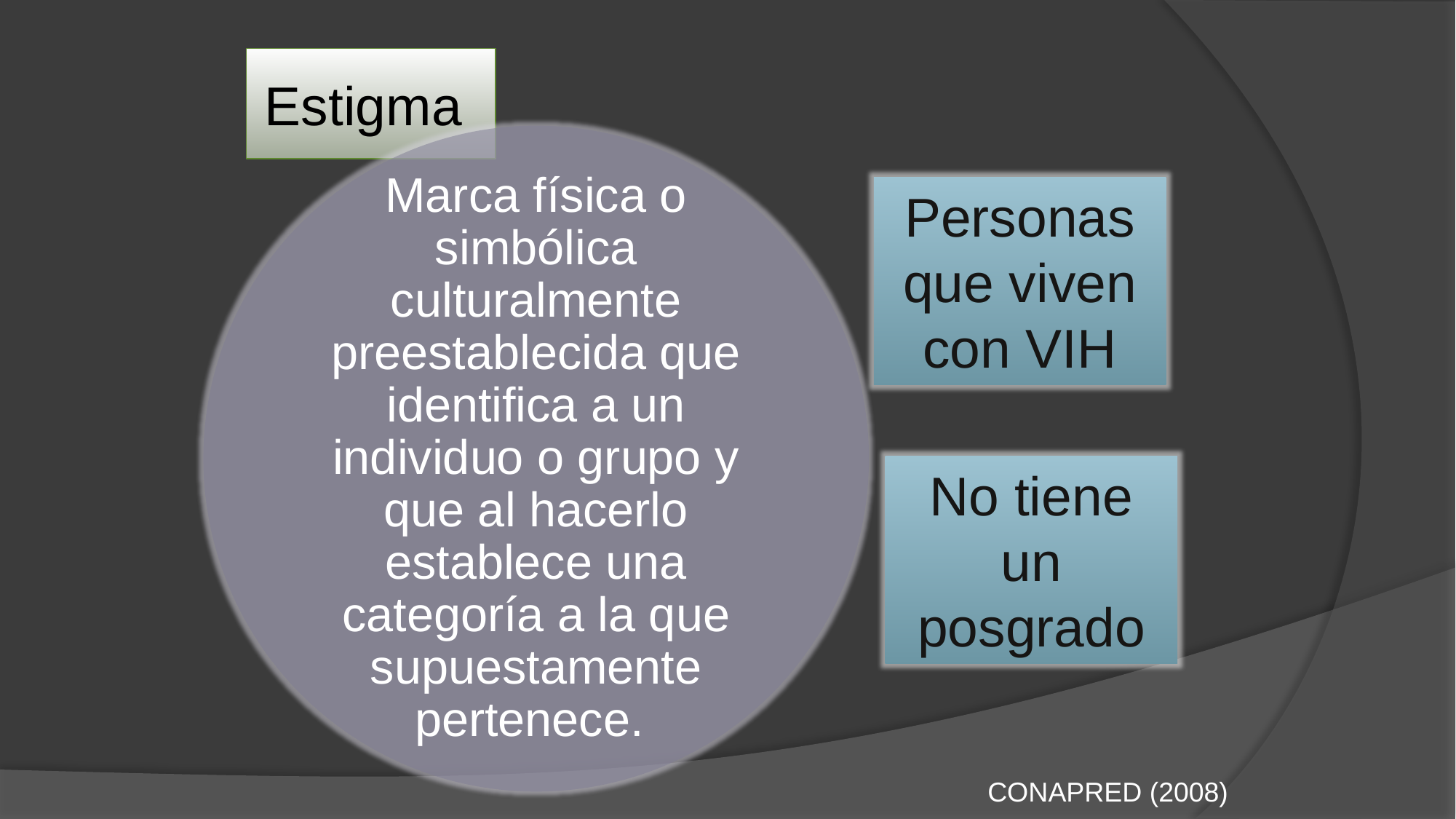

# Estigma
Marca física o simbólica culturalmente preestablecida que identifica a un individuo o grupo y que al hacerlo establece una categoría a la que supuestamente pertenece.
Personas que viven con VIH
No tiene un posgrado

CONAPRED (2008)